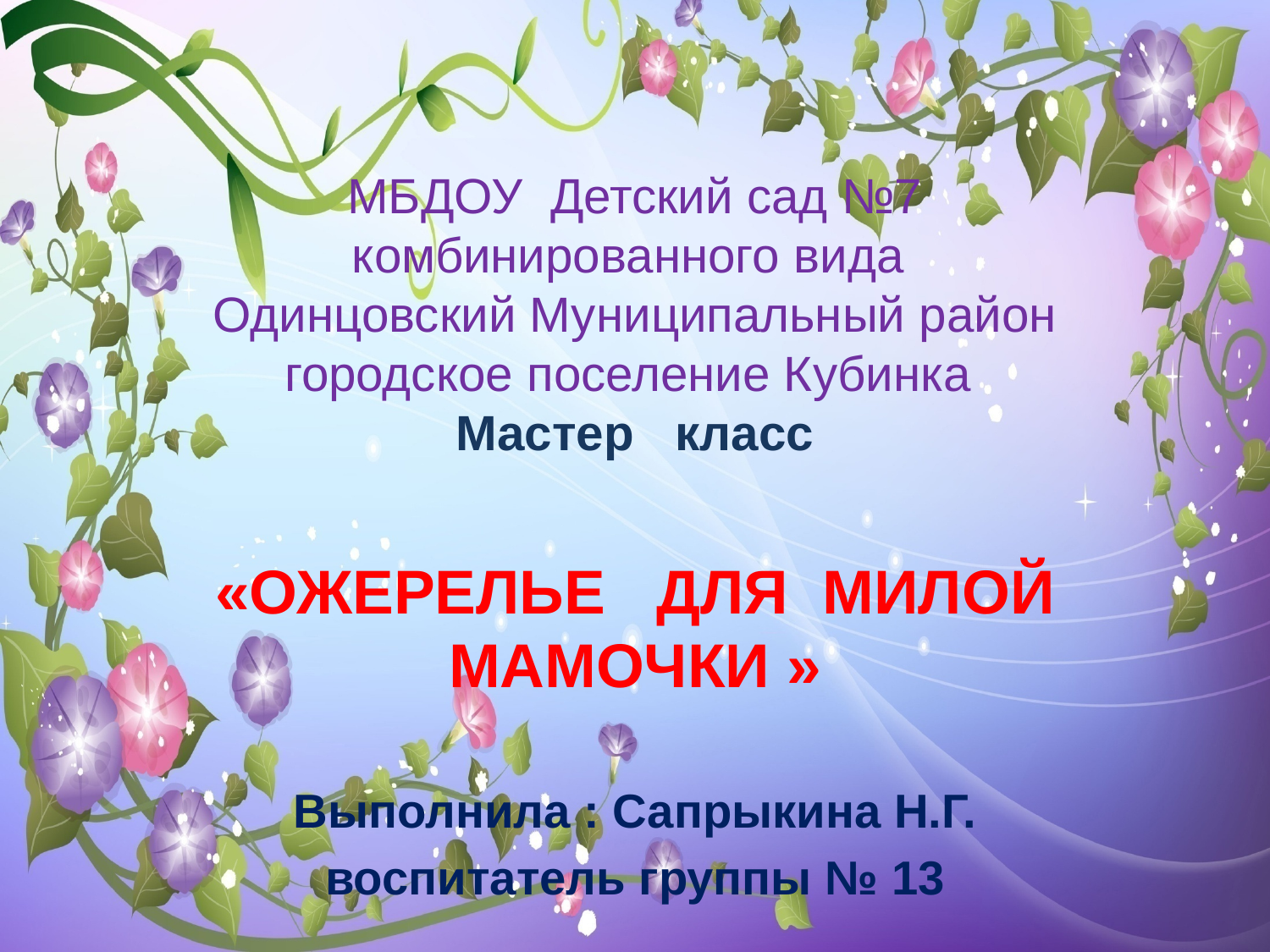

# МБДОУ  Детский сад №7 комбинированного вида Одинцовский Муниципальный район городское поселение Кубинка Мастер   класс
«ОЖЕРЕЛЬЕ   ДЛЯ  МИЛОЙ МАМОЧКИ »

Выполнила : Сапрыкина Н.Г.
воспитатель группы № 13